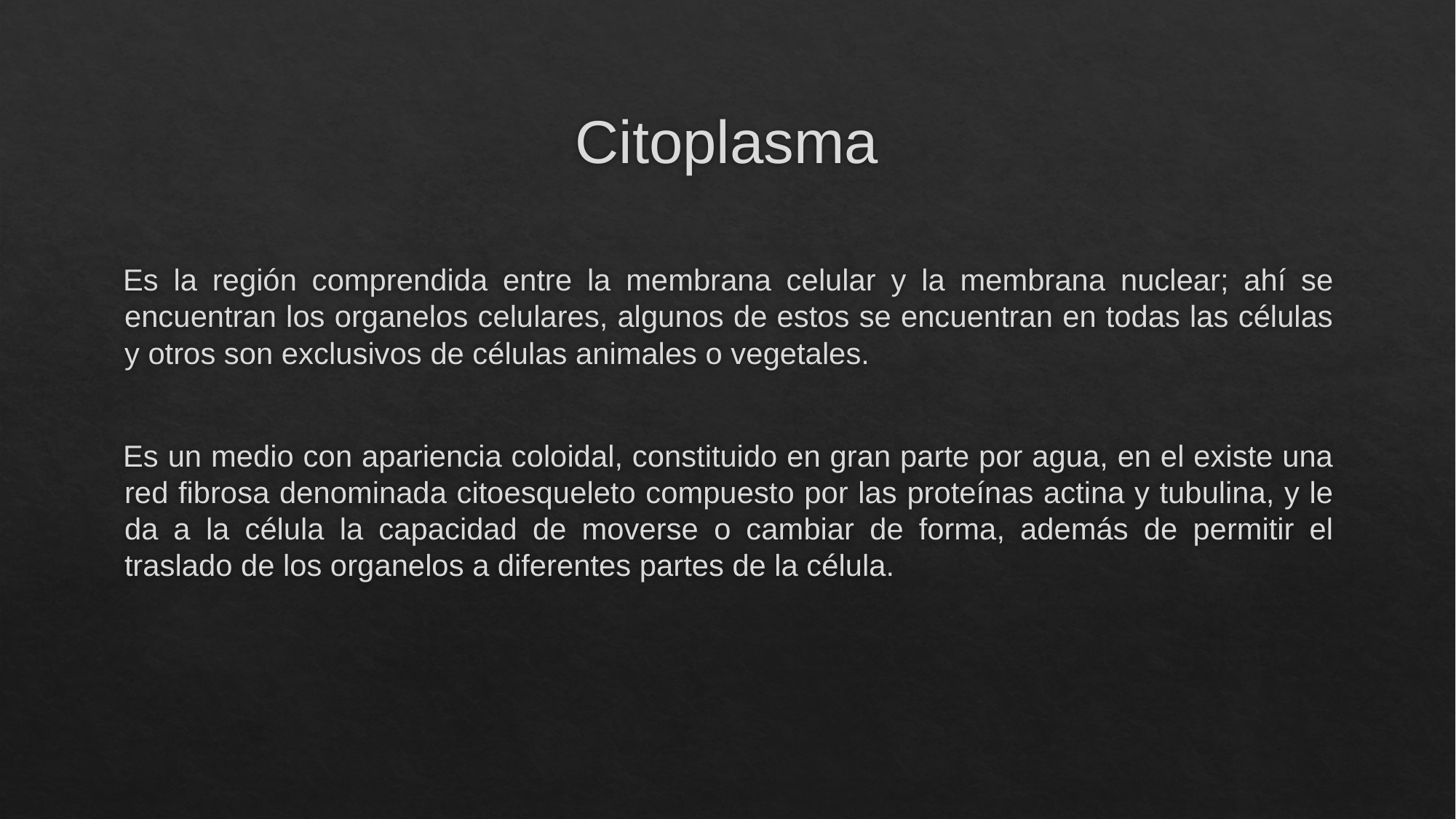

# Citoplasma
Es la región comprendida entre la membrana celular y la membrana nuclear; ahí se encuentran los organelos celulares, algunos de estos se encuentran en todas las células y otros son exclusivos de células animales o vegetales.

Es un medio con apariencia coloidal, constituido en gran parte por agua, en el existe una red fibrosa denominada citoesqueleto compuesto por las proteínas actina y tubulina, y le da a la célula la capacidad de moverse o cambiar de forma, además de permitir el traslado de los organelos a diferentes partes de la célula.